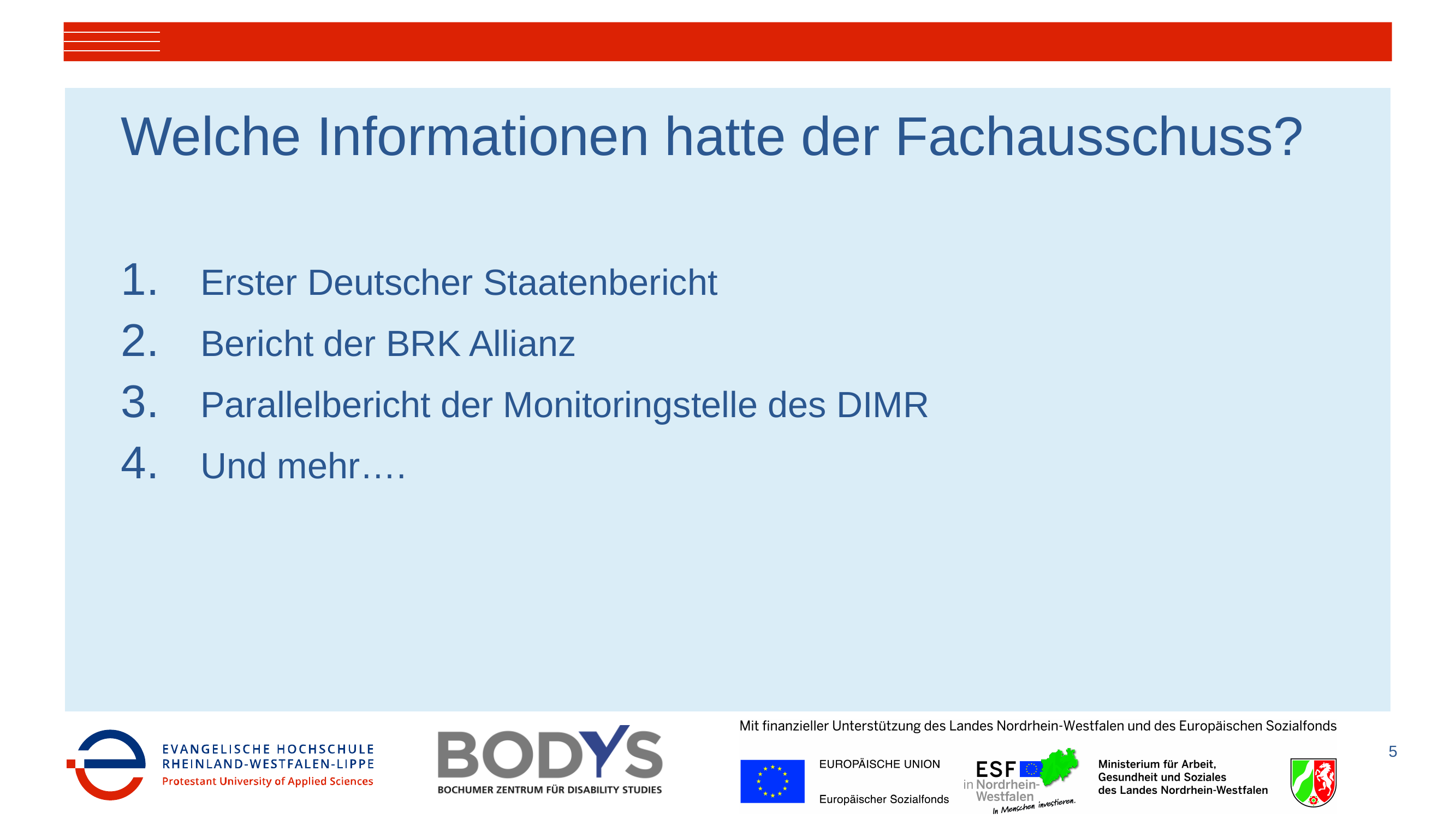

# Welche Informationen hatte der Fachausschuss?

Erster Deutscher Staatenbericht
Bericht der BRK Allianz
Parallelbericht der Monitoringstelle des DIMR
Und mehr….
5